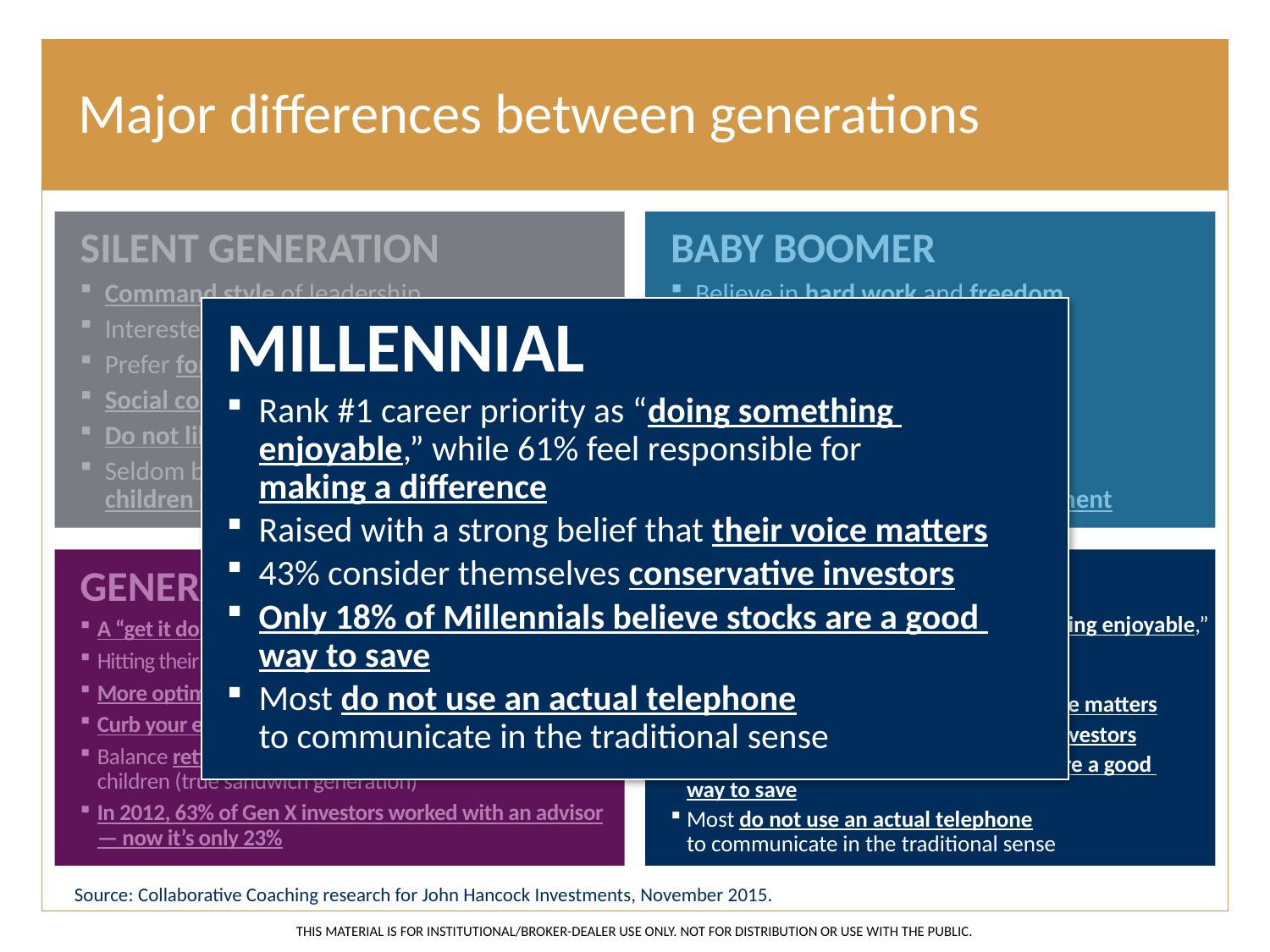

# Major differences between generations
SILENT GENERATION
Command style of leadership
Interested in investment protection
Prefer formal language and formal dress
Social conformity trumps self-expression
Do not like change
Seldom buy alone — address concerns children will raise

BABY BOOMER
Believe in hard work and freedom
Work identity is important
Place value on uniqueness
Prefer in-person meetings
Control 70% of U.S. net worth/
will inherit another $8 trillion
Have not saved enough for retirement
MILLENNIAL
Rank #1 career priority as “doing something
enjoyable,” while 61% feel responsible for
making a difference
Raised with a strong belief that their voice matters
43% consider themselves conservative investors
Only 18% of Millennials believe stocks are a good
way to save
Most do not use an actual telephone
to communicate in the traditional sense
GENERATION X
A “get it done” attitude — very independent
Hitting their peak earning years; will own the C-suite in 2020
More optimistic and satisfied — but healthy skeptics
Curb your enthusiasm — Xers will doubt what you say
Balance retirement goals with college savings for their children (true sandwich generation)
In 2012, 63% of Gen X investors worked with an advisor
— now it’s only 23%

MILLENNIAL
Rank #1 career priority as “doing something enjoyable,” while 61% feel responsible for
making a difference
Raised with a strong belief that their voice matters
43% consider themselves conservative investors
Only 18% of Millennials believe stocks are a good
way to save
Most do not use an actual telephone
to communicate in the traditional sense

Source: Collaborative Coaching research for John Hancock Investments, November 2015.